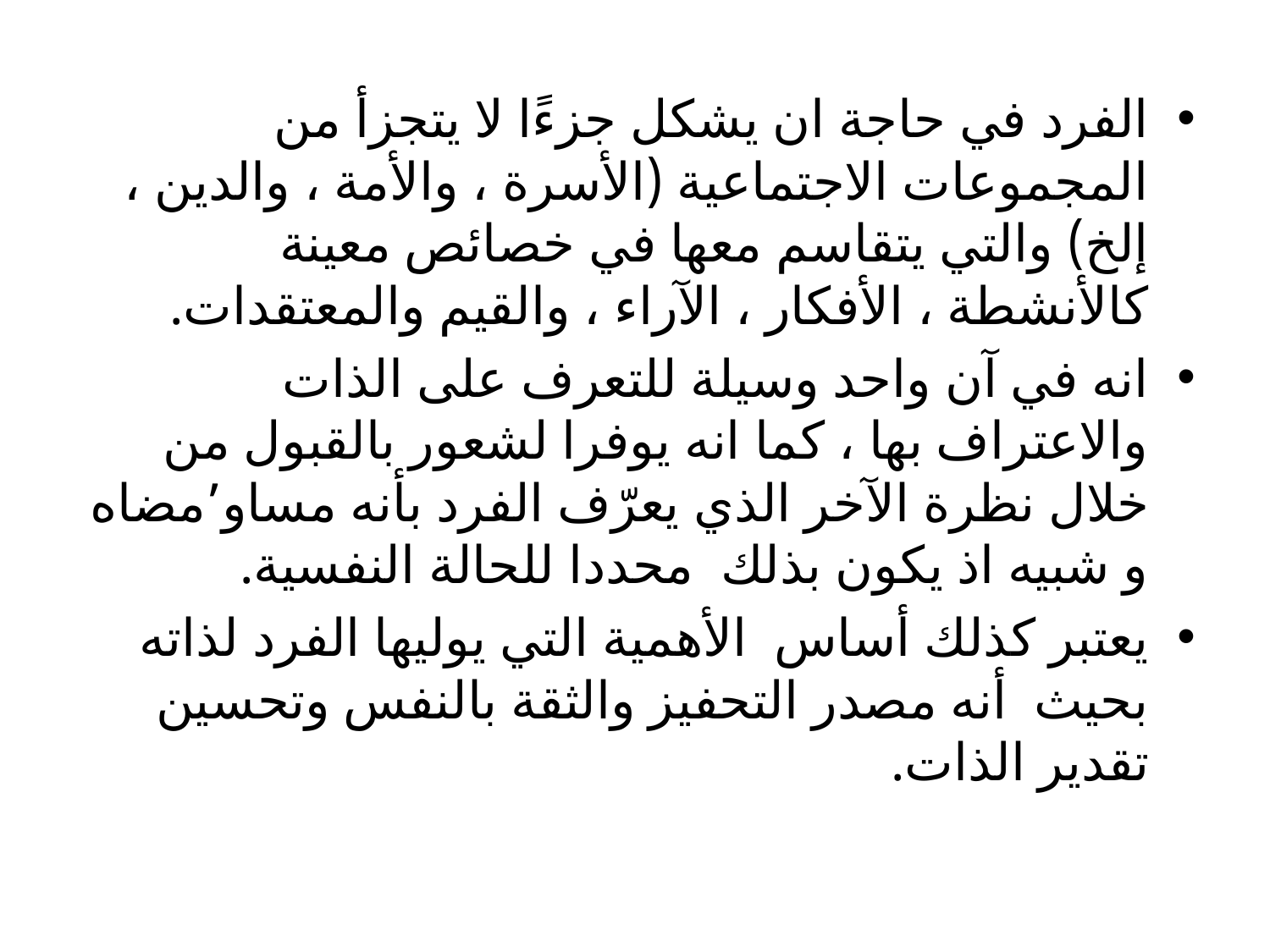

الفرد في حاجة ان يشكل جزءًا لا يتجزأ من المجموعات الاجتماعية (الأسرة ، والأمة ، والدين ، إلخ) والتي يتقاسم معها في خصائص معينة كالأنشطة ، الأفكار ، الآراء ، والقيم والمعتقدات.
انه في آن واحد وسيلة للتعرف على الذات والاعتراف بها ، كما انه يوفرا لشعور بالقبول من خلال نظرة الآخر الذي يعرّف الفرد بأنه مساو’مضاه و شبيه اذ يكون بذلك  محددا للحالة النفسية.
يعتبر كذلك أساس  الأهمية التي يوليها الفرد لذاته بحيث  أنه مصدر التحفيز والثقة بالنفس وتحسين تقدير الذات.